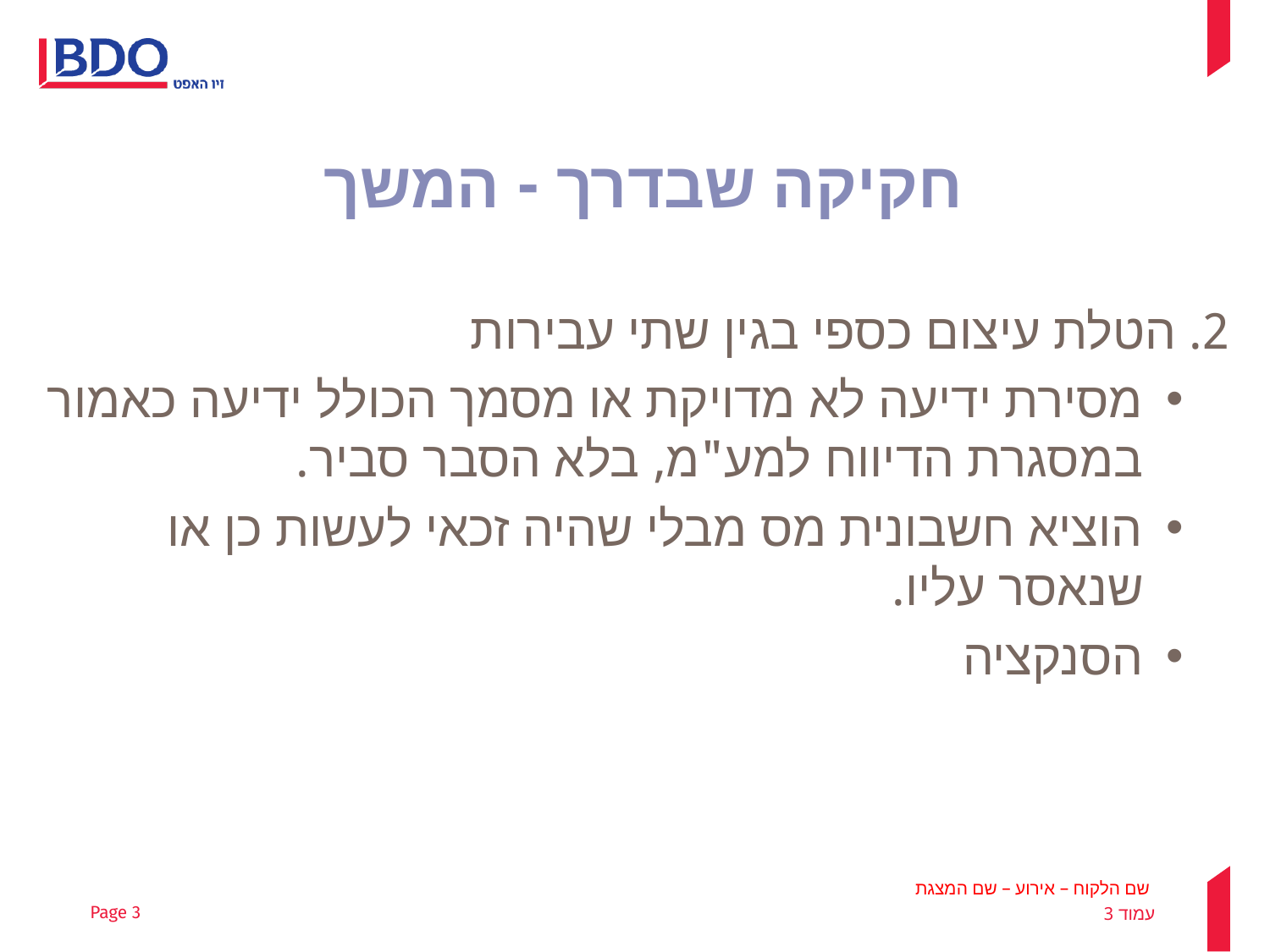

חקיקה שבדרך - המשך

2. הטלת עיצום כספי בגין שתי עבירות
מסירת ידיעה לא מדויקת או מסמך הכולל ידיעה כאמור במסגרת הדיווח למע"מ, בלא הסבר סביר.
הוציא חשבונית מס מבלי שהיה זכאי לעשות כן או שנאסר עליו.
הסנקציה

Page 3